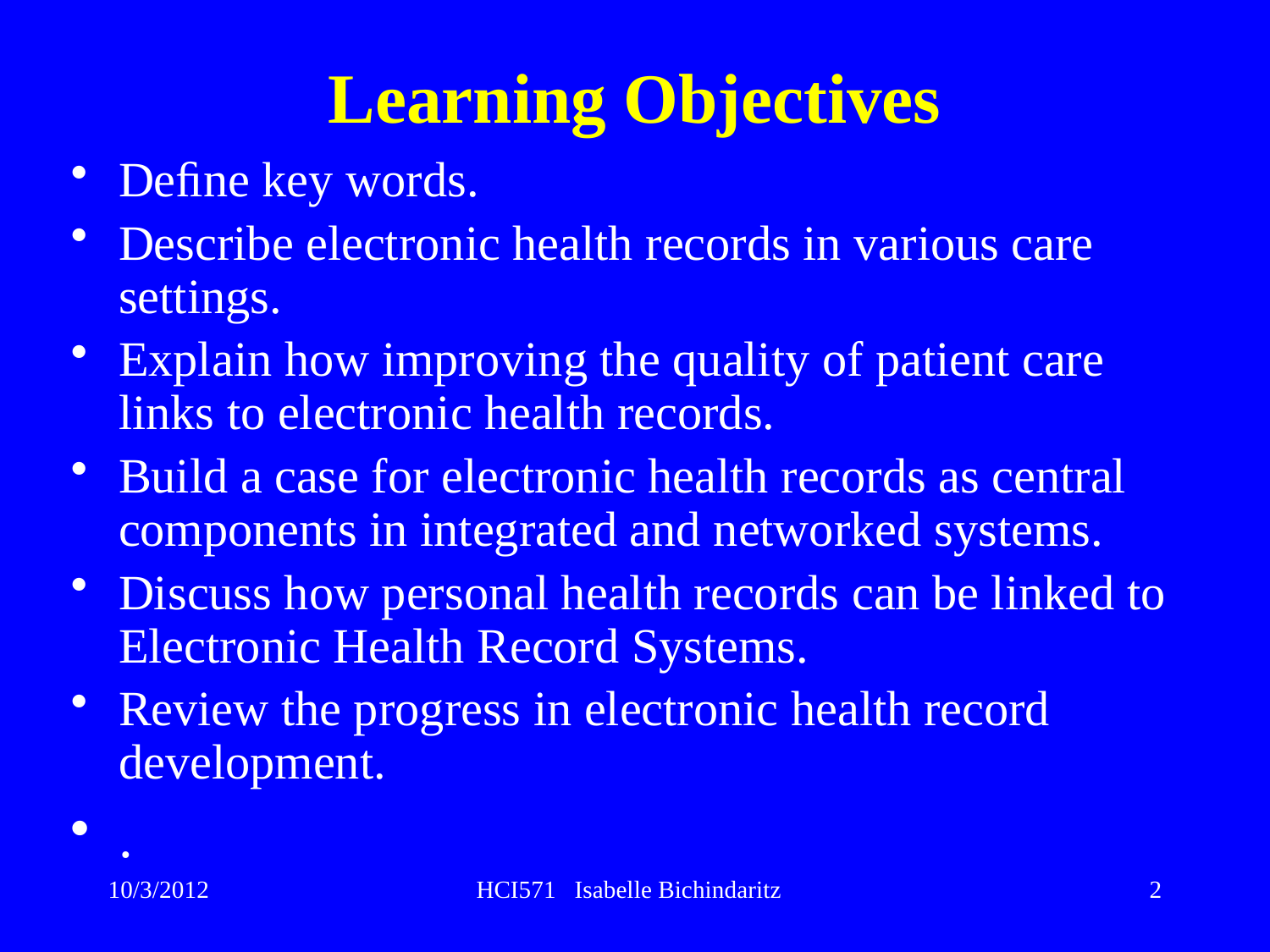

Learning Objectives
Deﬁne key words.
Describe electronic health records in various care settings.
Explain how improving the quality of patient care links to electronic health records.
Build a case for electronic health records as central components in integrated and networked systems.
Discuss how personal health records can be linked to Electronic Health Record Systems.
Review the progress in electronic health record development.
.
10/3/2012
HCI571   Isabelle Bichindaritz
2